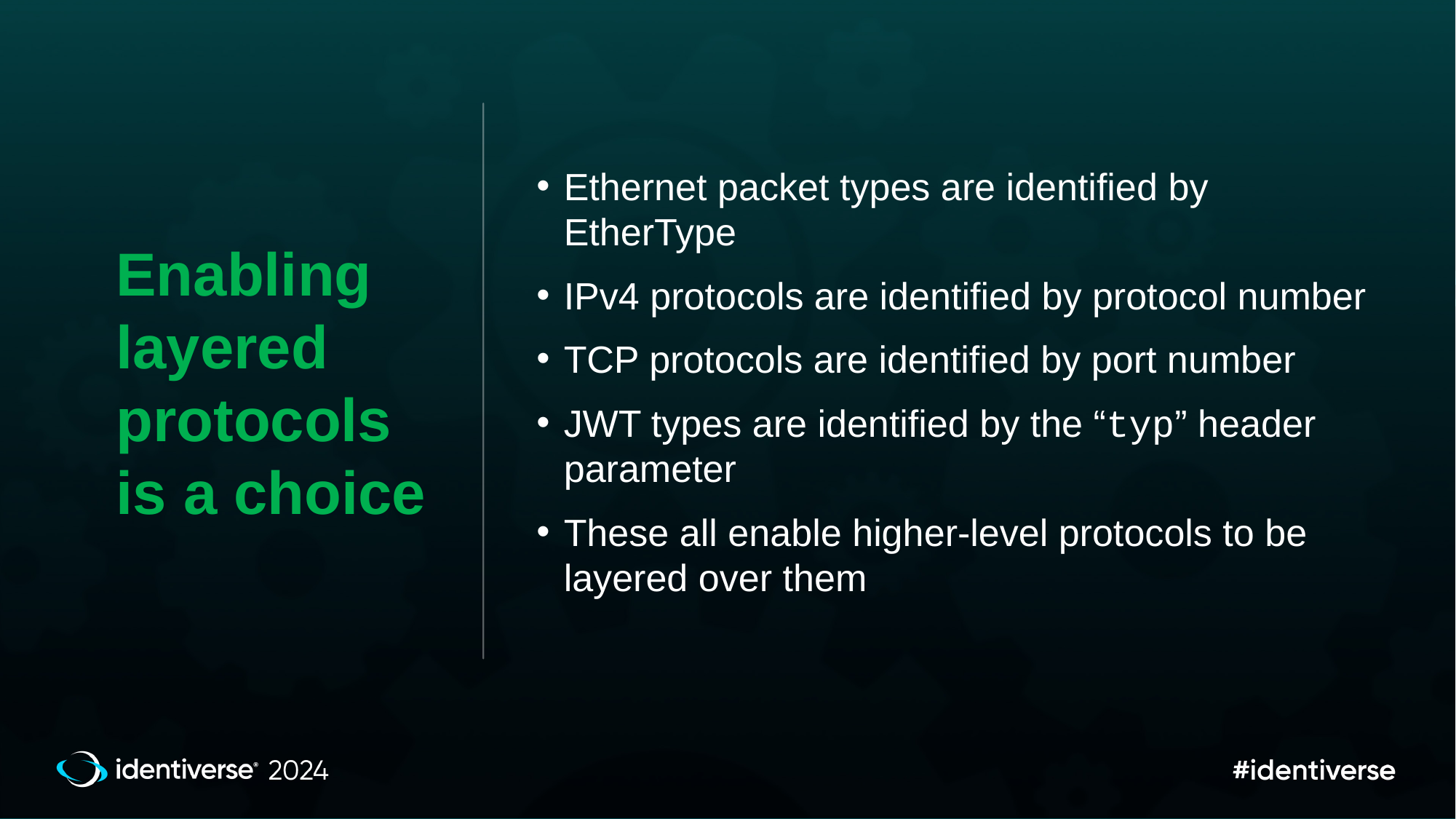

Enabling layered protocols
is a choice
Ethernet packet types are identified by EtherType
IPv4 protocols are identified by protocol number
TCP protocols are identified by port number
JWT types are identified by the “typ” header parameter
These all enable higher-level protocols to be layered over them